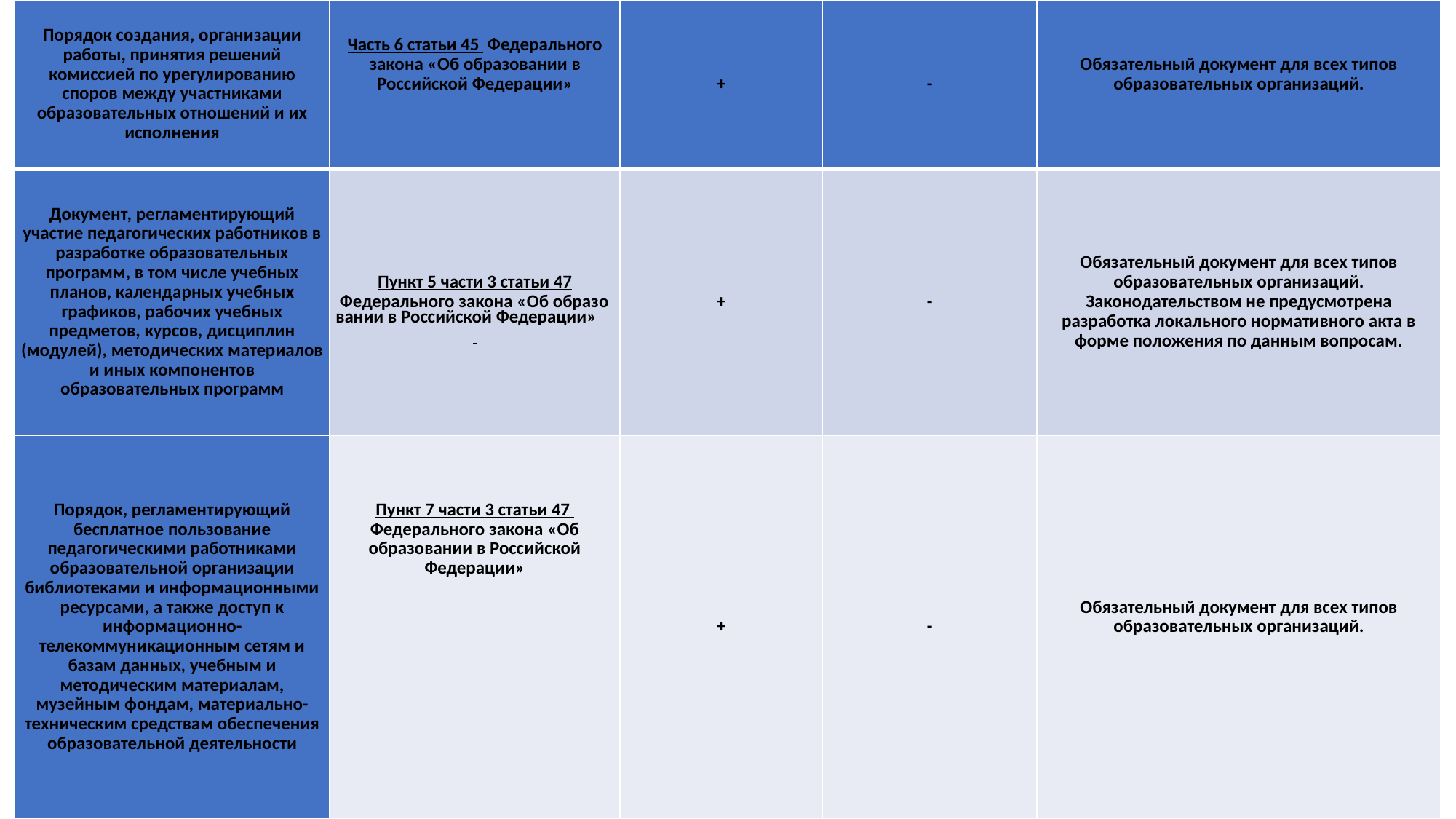

| Порядок создания, организации работы, принятия решений комиссией по урегулированию споров между участниками образовательных отношений и их исполнения | Часть 6 статьи 45 Федерального закона «Об образовании в Российской Федерации» | + | - | Обязательный документ для всех типов образовательных организаций. |
| --- | --- | --- | --- | --- |
| Документ, регламентирующий участие педагогических работников в разработке образовательных программ, в том числе учебных планов, календарных учебных графиков, рабочих учебных предметов, курсов, дисциплин (модулей), методических материалов и иных компонентов образовательных программ | Пункт 5 части 3 статьи 47 Федерального закона «Об образовании в Российской Федерации» | + | - | Обязательный документ для всех типов образовательных организаций. Законодательством не предусмотрена разработка локального нормативного акта в форме положения по данным вопросам. |
| Порядок, регламентирующий бесплатное пользование педагогическими работниками образовательной организации библиотеками и информационными ресурсами, а также доступ к информационно-телекоммуникационным сетям и базам данных, учебным и методическим материалам, музейным фондам, материально-техническим средствам обеспечения образовательной деятельности | Пункт 7 части 3 статьи 47 Федерального закона «Об образовании в Российской Федерации» | + | - | Обязательный документ для всех типов образовательных организаций. |